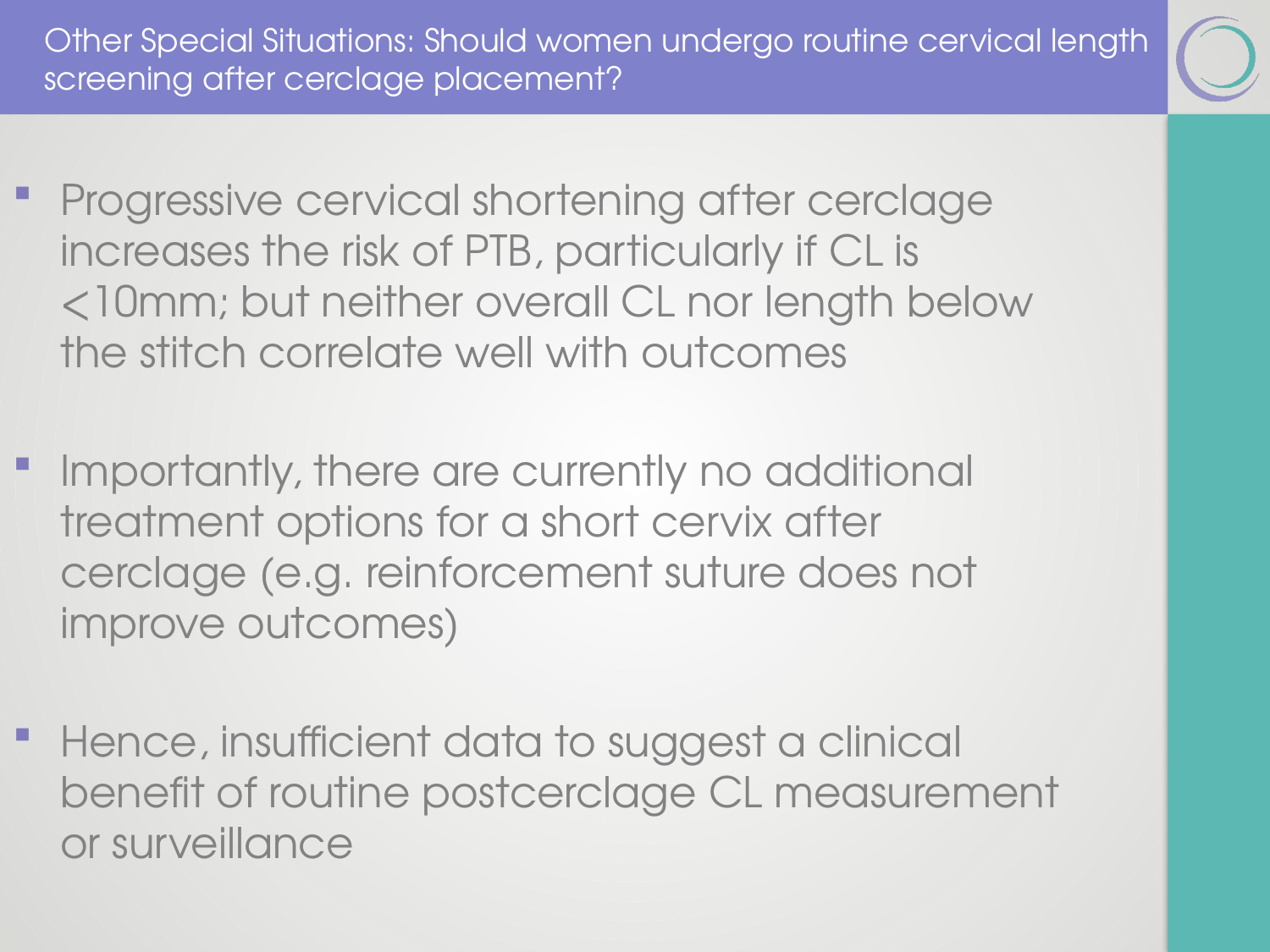

# Other Special Situations: Should women undergo routine cervical length screening after cerclage placement?

Progressive cervical shortening after cerclage increases the risk of PTB, particularly if CL is <10mm; but neither overall CL nor length below the stitch correlate well with outcomes

Importantly, there are currently no additional treatment options for a short cervix after cerclage (e.g. reinforcement suture does not improve outcomes)

Hence, insufficient data to suggest a clinical benefit of routine postcerclage CL measurement or surveillance